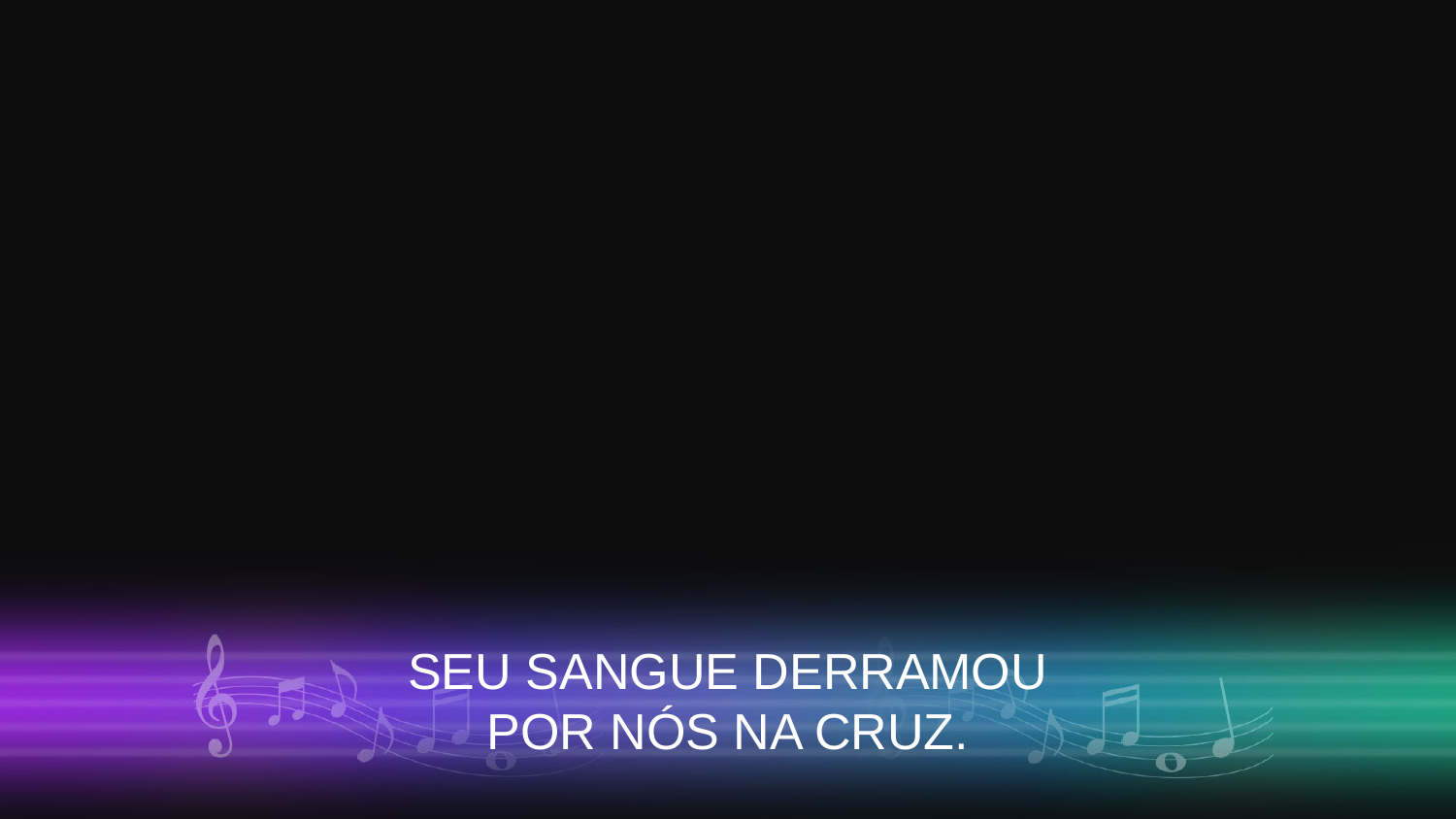

SEU SANGUE DERRAMOU
POR NÓS NA CRUZ.